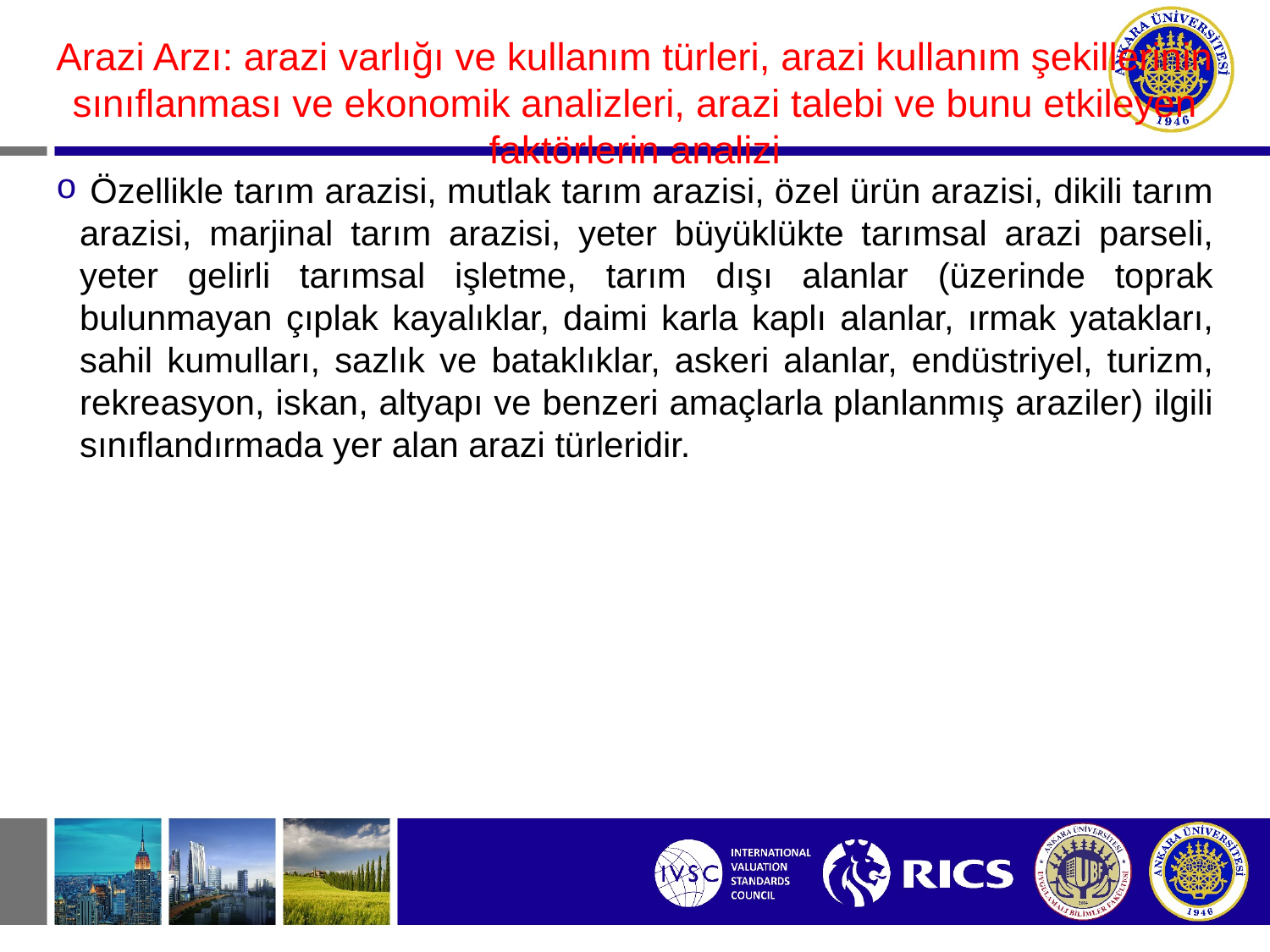

#
Arazi Arzı: arazi varlığı ve kullanım türleri, arazi kullanım şekillerinin sınıflanması ve ekonomik analizleri, arazi talebi ve bunu etkileyen faktörlerin analizi
 Özellikle tarım arazisi, mutlak tarım arazisi, özel ürün arazisi, dikili tarım arazisi, marjinal tarım arazisi, yeter büyüklükte tarımsal arazi parseli, yeter gelirli tarımsal işletme, tarım dışı alanlar (üzerinde toprak bulunmayan çıplak kayalıklar, daimi karla kaplı alanlar, ırmak yatakları, sahil kumulları, sazlık ve bataklıklar, askeri alanlar, endüstriyel, turizm, rekreasyon, iskan, altyapı ve benzeri amaçlarla planlanmış araziler) ilgili sınıflandırmada yer alan arazi türleridir.